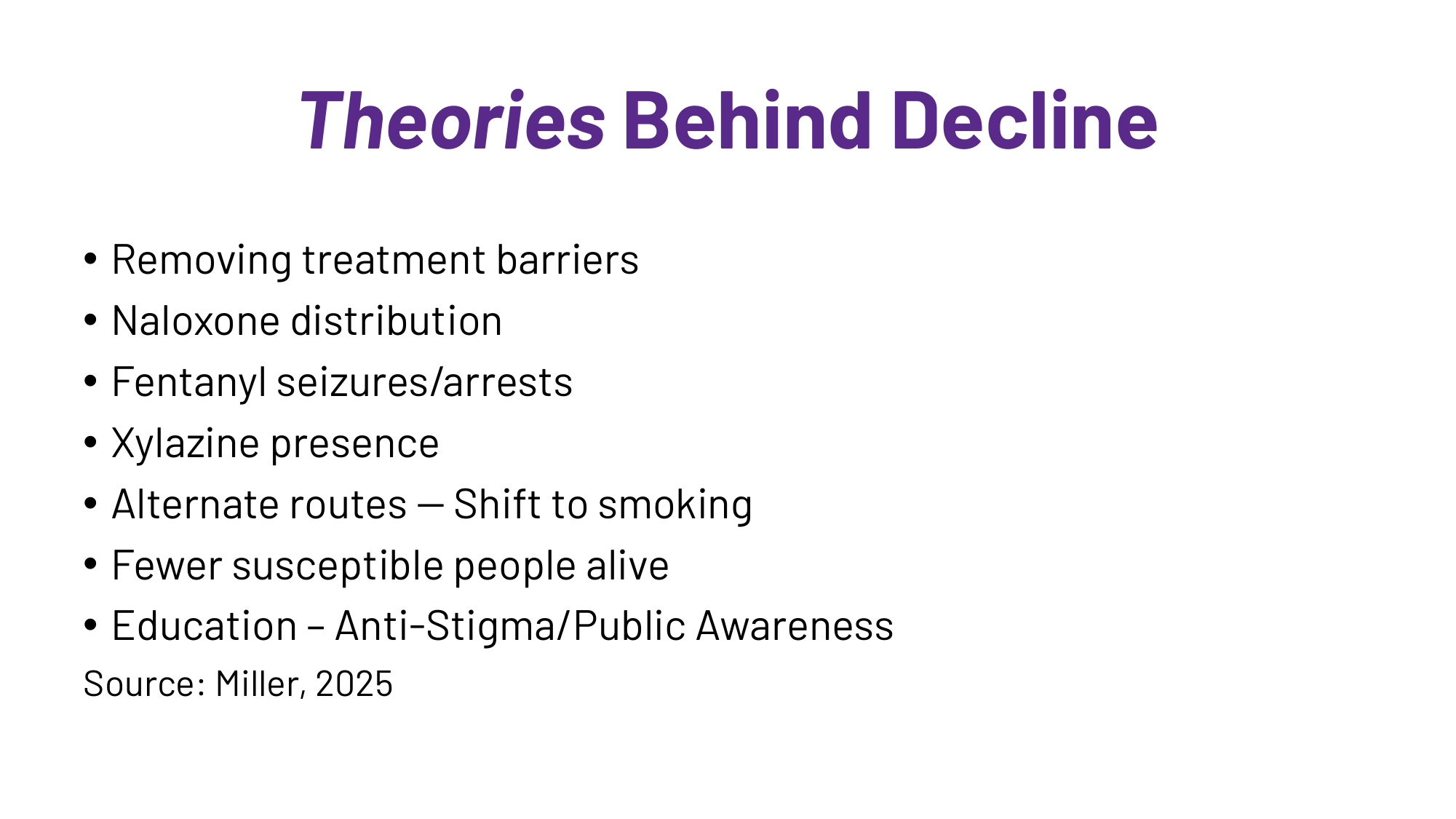

# Theories Behind Decline
Removing treatment barriers
Naloxone distribution
Fentanyl seizures/arrests
Xylazine presence
Alternate routes -- Shift to smoking
Fewer susceptible people alive
Education – Anti-Stigma/Public Awareness
Source: Miller, 2025